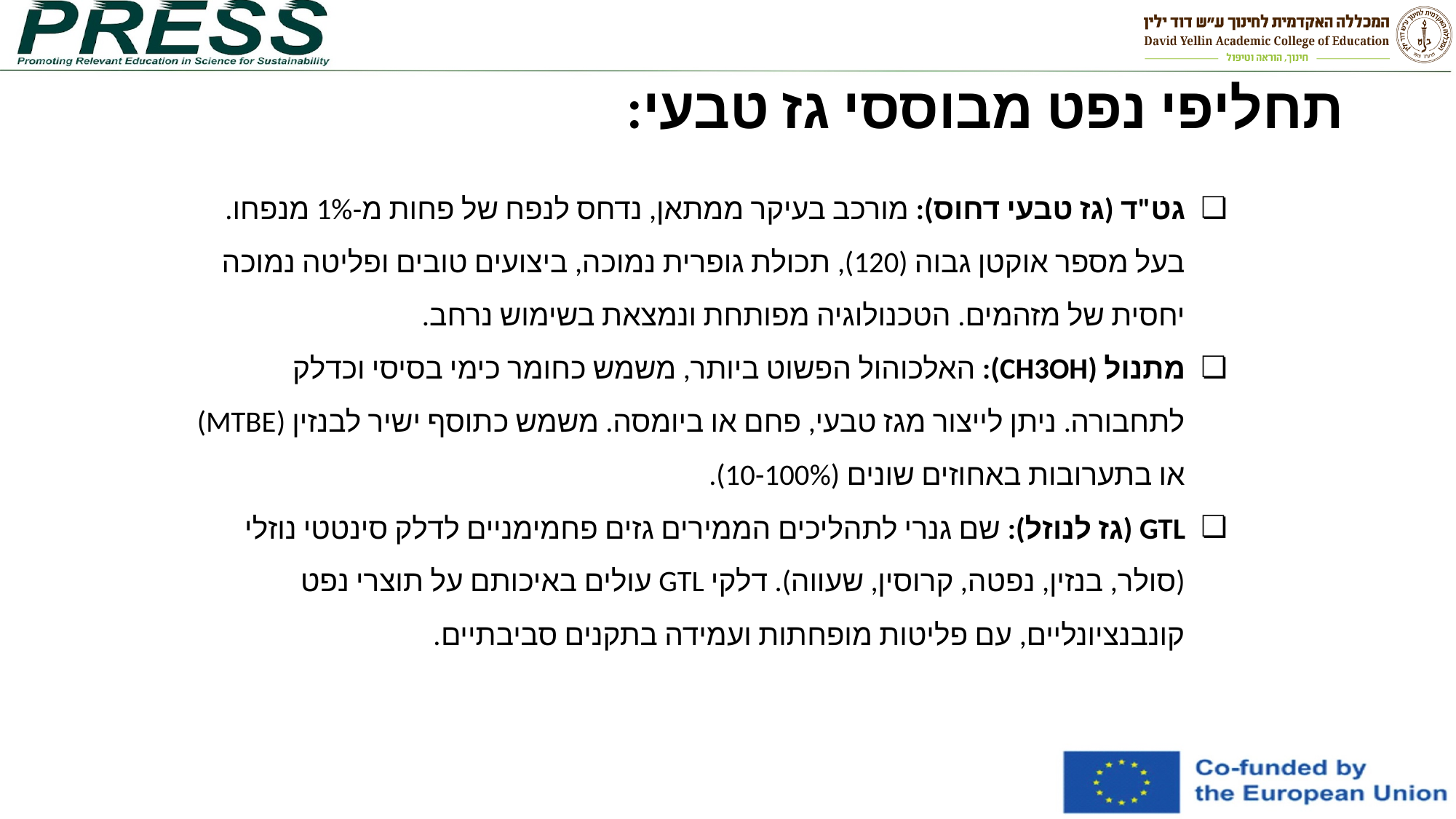

# תחליפי נפט מבוססי גז טבעי:
גט"ד (גז טבעי דחוס): מורכב בעיקר ממתאן, נדחס לנפח של פחות מ-1% מנפחו. בעל מספר אוקטן גבוה (120), תכולת גופרית נמוכה, ביצועים טובים ופליטה נמוכה יחסית של מזהמים. הטכנולוגיה מפותחת ונמצאת בשימוש נרחב.
מתנול (CH3OH): האלכוהול הפשוט ביותר, משמש כחומר כימי בסיסי וכדלק לתחבורה. ניתן לייצור מגז טבעי, פחם או ביומסה. משמש כתוסף ישיר לבנזין (MTBE) או בתערובות באחוזים שונים (10-100%).
GTL (גז לנוזל): שם גנרי לתהליכים הממירים גזים פחמימניים לדלק סינטטי נוזלי (סולר, בנזין, נפטה, קרוסין, שעווה). דלקי GTL עולים באיכותם על תוצרי נפט קונבנציונליים, עם פליטות מופחתות ועמידה בתקנים סביבתיים.